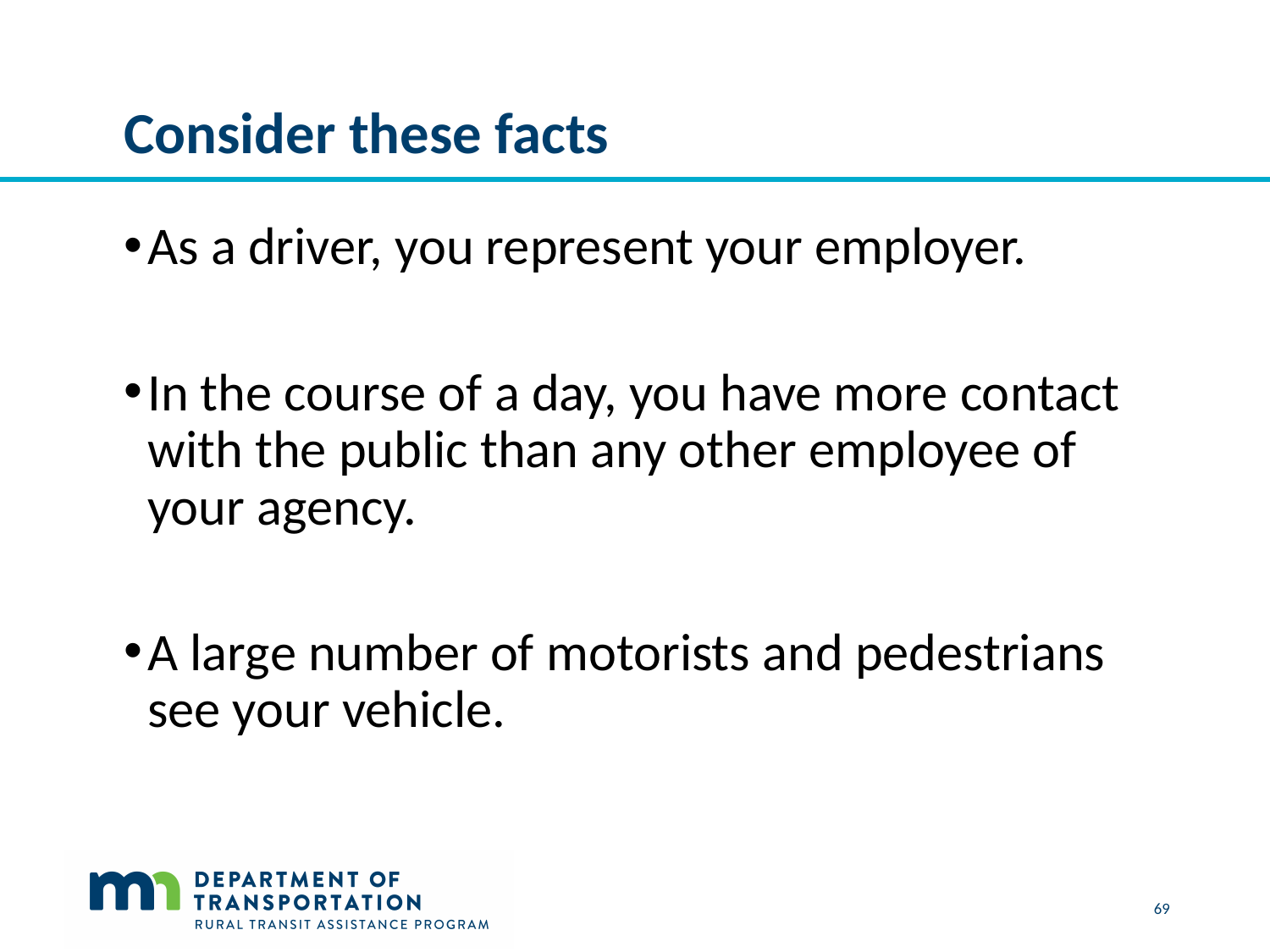

# Consider these facts

As a driver, you represent your employer.

In the course of a day, you have more contact with the public than any other employee of your agency.

A large number of motorists and pedestrians see your vehicle.

 69